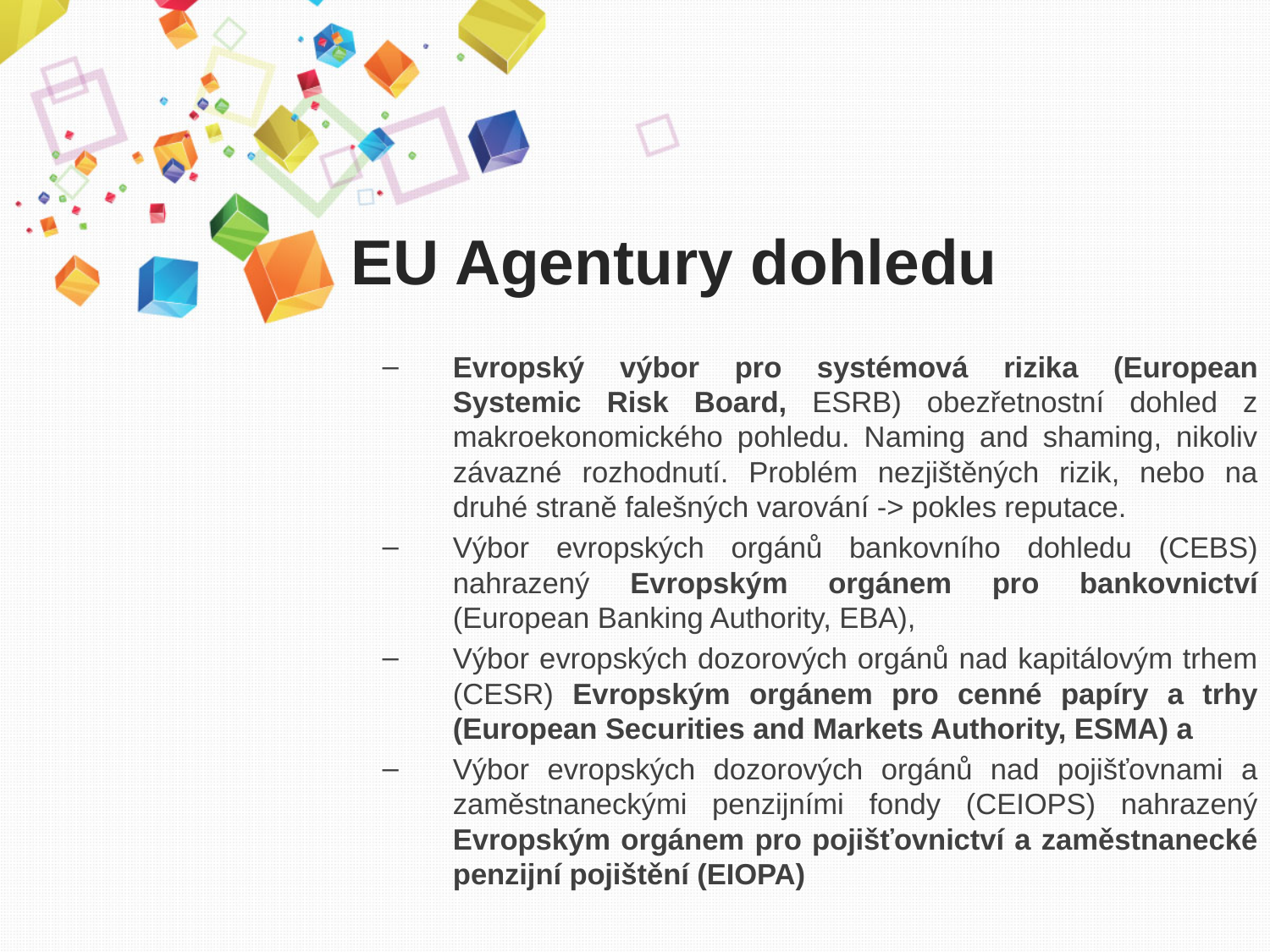

# EU Agentury dohledu
Evropský výbor pro systémová rizika (European Systemic Risk Board, ESRB) obezřetnostní dohled z makroekonomického pohledu. Naming and shaming, nikoliv závazné rozhodnutí. Problém nezjištěných rizik, nebo na druhé straně falešných varování -> pokles reputace.
Výbor evropských orgánů bankovního dohledu (CEBS) nahrazený Evropským orgánem pro bankovnictví (European Banking Authority, EBA),
Výbor evropských dozorových orgánů nad kapitálovým trhem (CESR) Evropským orgánem pro cenné papíry a trhy (European Securities and Markets Authority, ESMA) a
Výbor evropských dozorových orgánů nad pojišťovnami a zaměstnaneckými penzijními fondy (CEIOPS) nahrazený Evropským orgánem pro pojišťovnictví a zaměstnanecké penzijní pojištění (EIOPA)